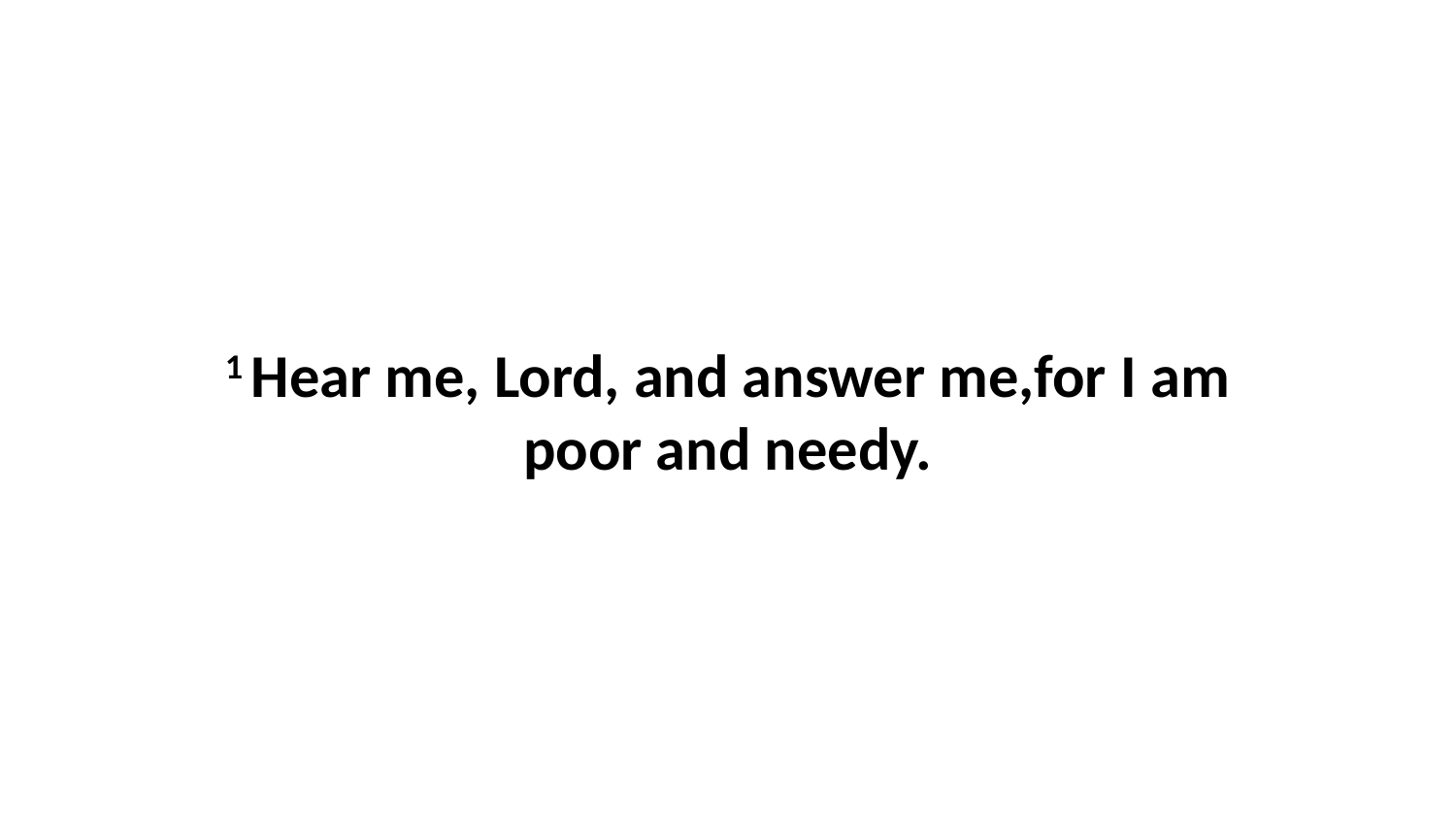

1 Hear me, Lord, and answer me,for I am poor and needy.